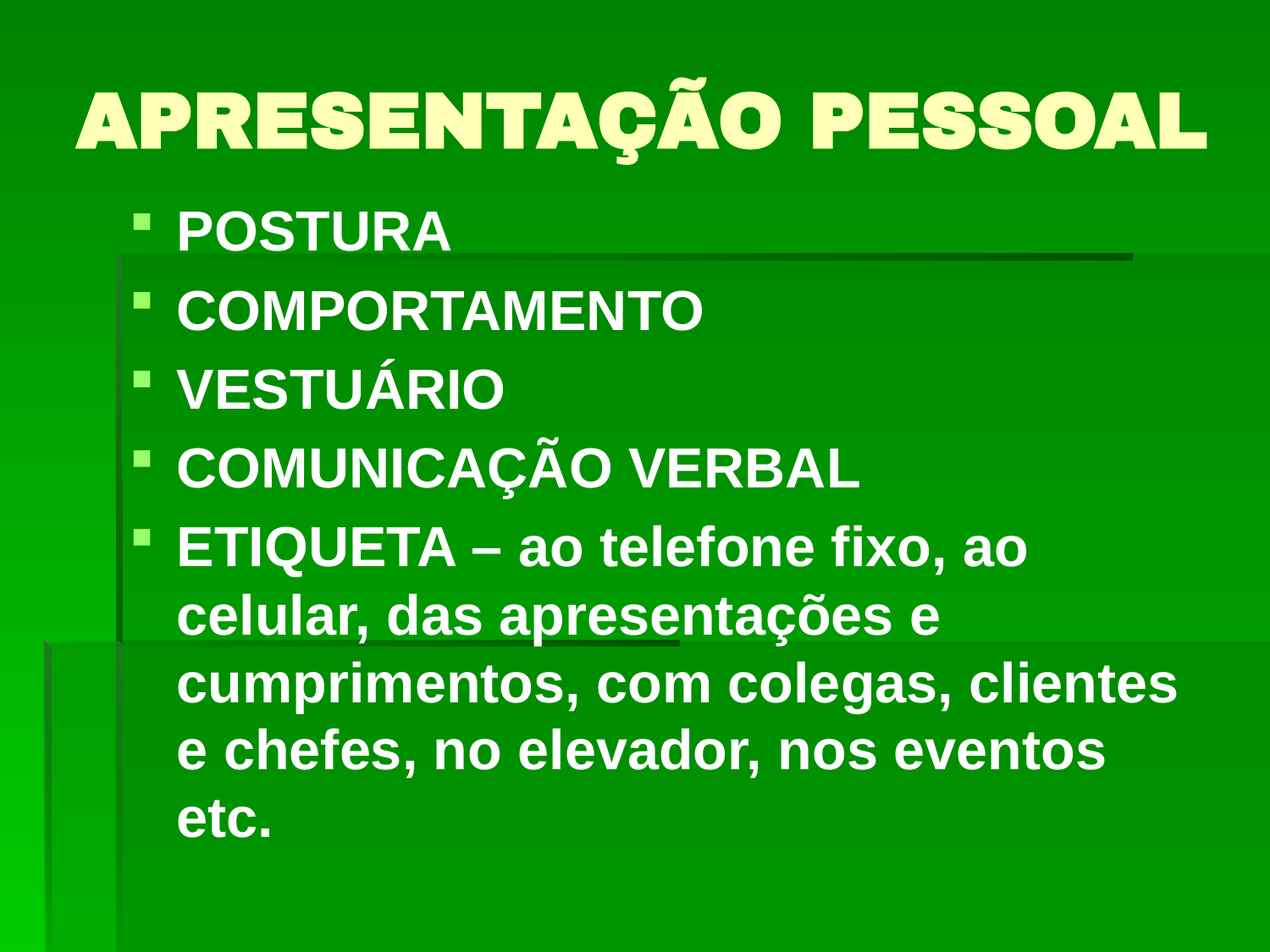

# APRESENTAÇÃO PESSOAL
POSTURA
COMPORTAMENTO
VESTUÁRIO
COMUNICAÇÃO VERBAL
ETIQUETA – ao telefone fixo, ao celular, das apresentações e cumprimentos, com colegas, clientes e chefes, no elevador, nos eventos etc.